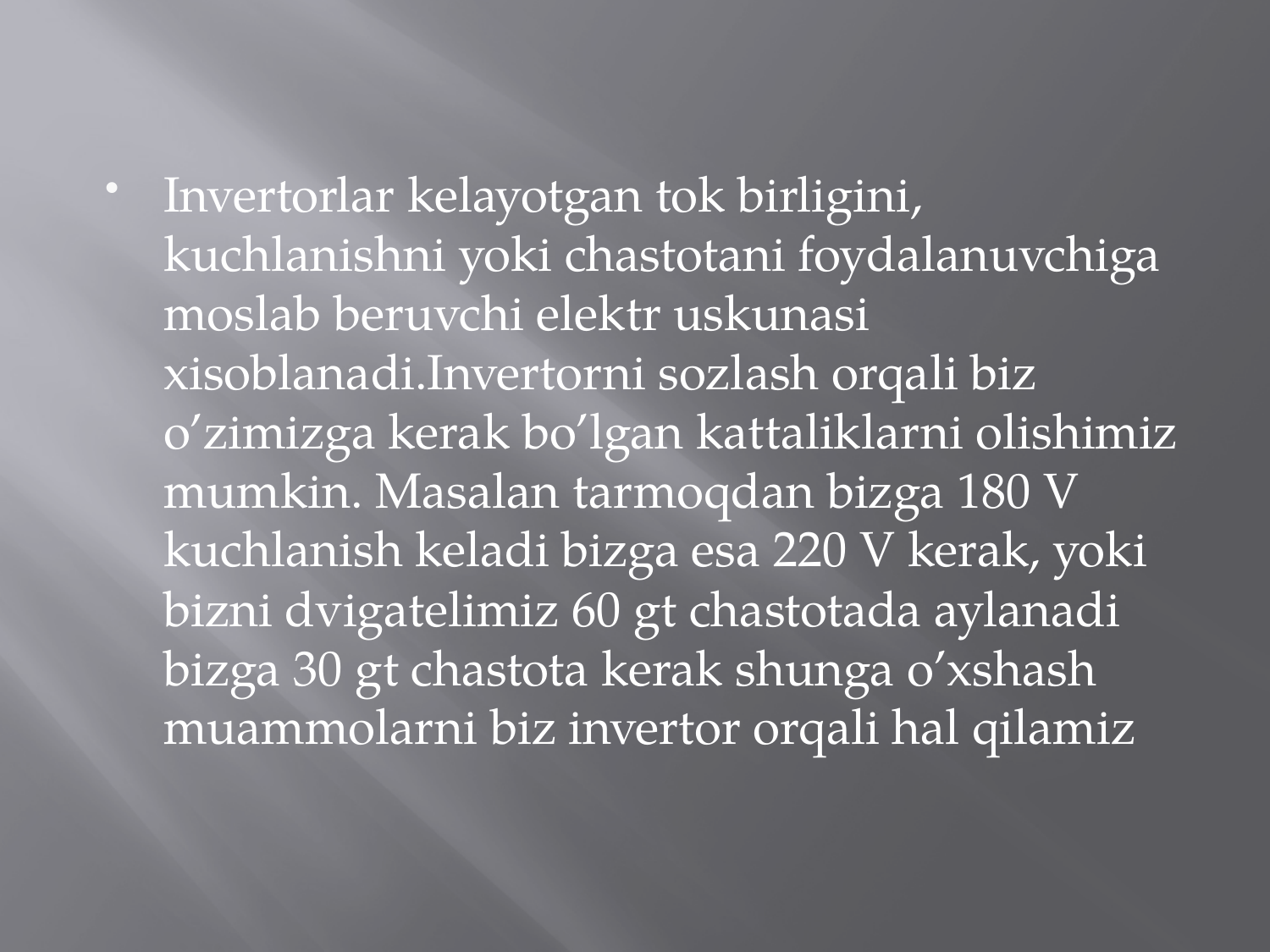

Invertorlar kelayotgan tok birligini, kuchlanishni yoki chastotani foydalanuvchiga moslab beruvchi elektr uskunasi xisoblanadi.Invertorni sozlash orqali biz o’zimizga kerak bo’lgan kattaliklarni olishimiz mumkin. Masalan tarmoqdan bizga 180 V kuchlanish keladi bizga esa 220 V kerak, yoki bizni dvigatelimiz 60 gt chastotada aylanadi bizga 30 gt chastota kerak shunga o’xshash muammolarni biz invertor orqali hal qilamiz